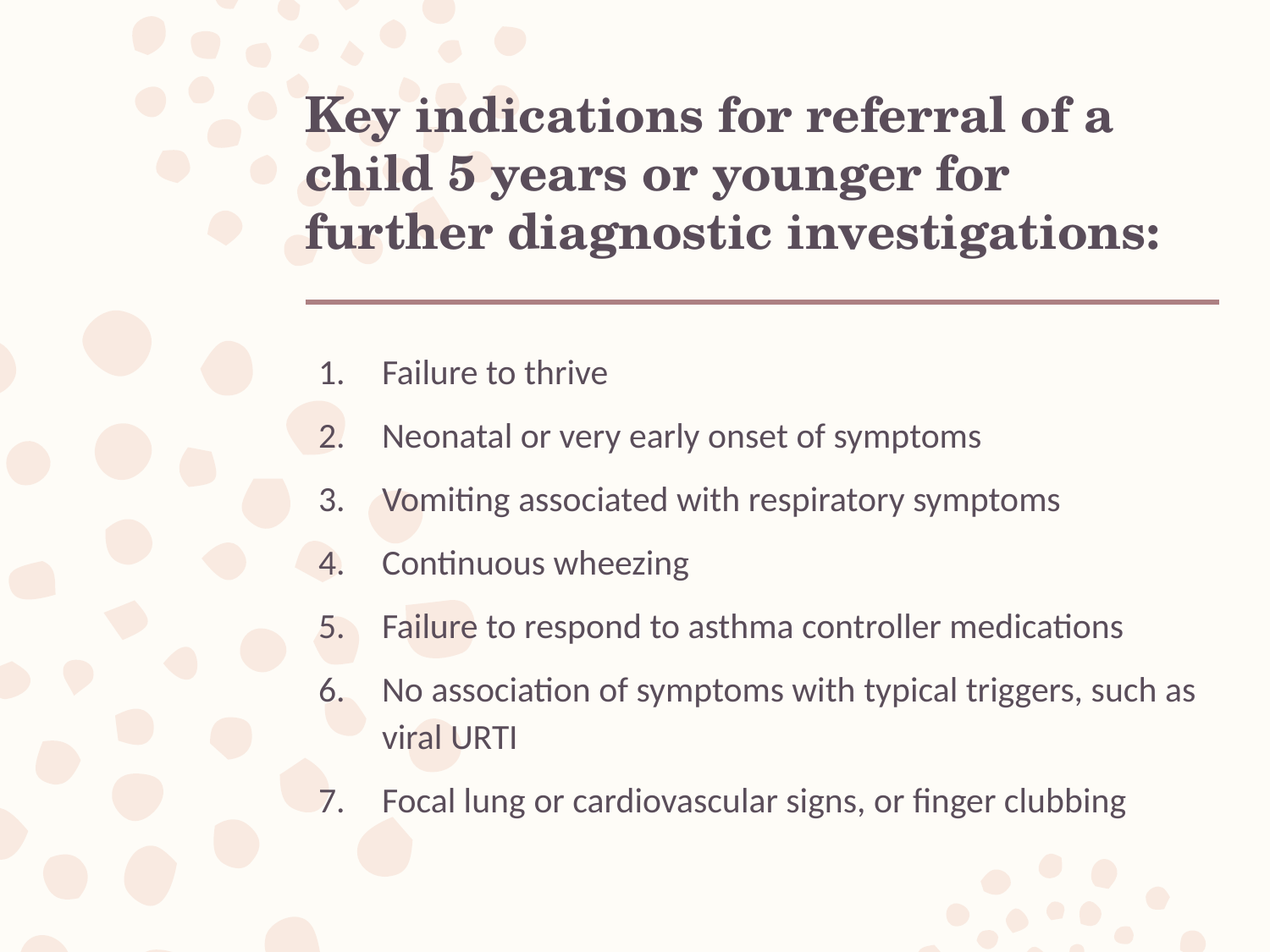

# Key indications for referral of a child 5 years or younger for further diagnostic investigations:
Failure to thrive
Neonatal or very early onset of symptoms
Vomiting associated with respiratory symptoms
Continuous wheezing
Failure to respond to asthma controller medications
No association of symptoms with typical triggers, such as viral URTI
Focal lung or cardiovascular signs, or finger clubbing